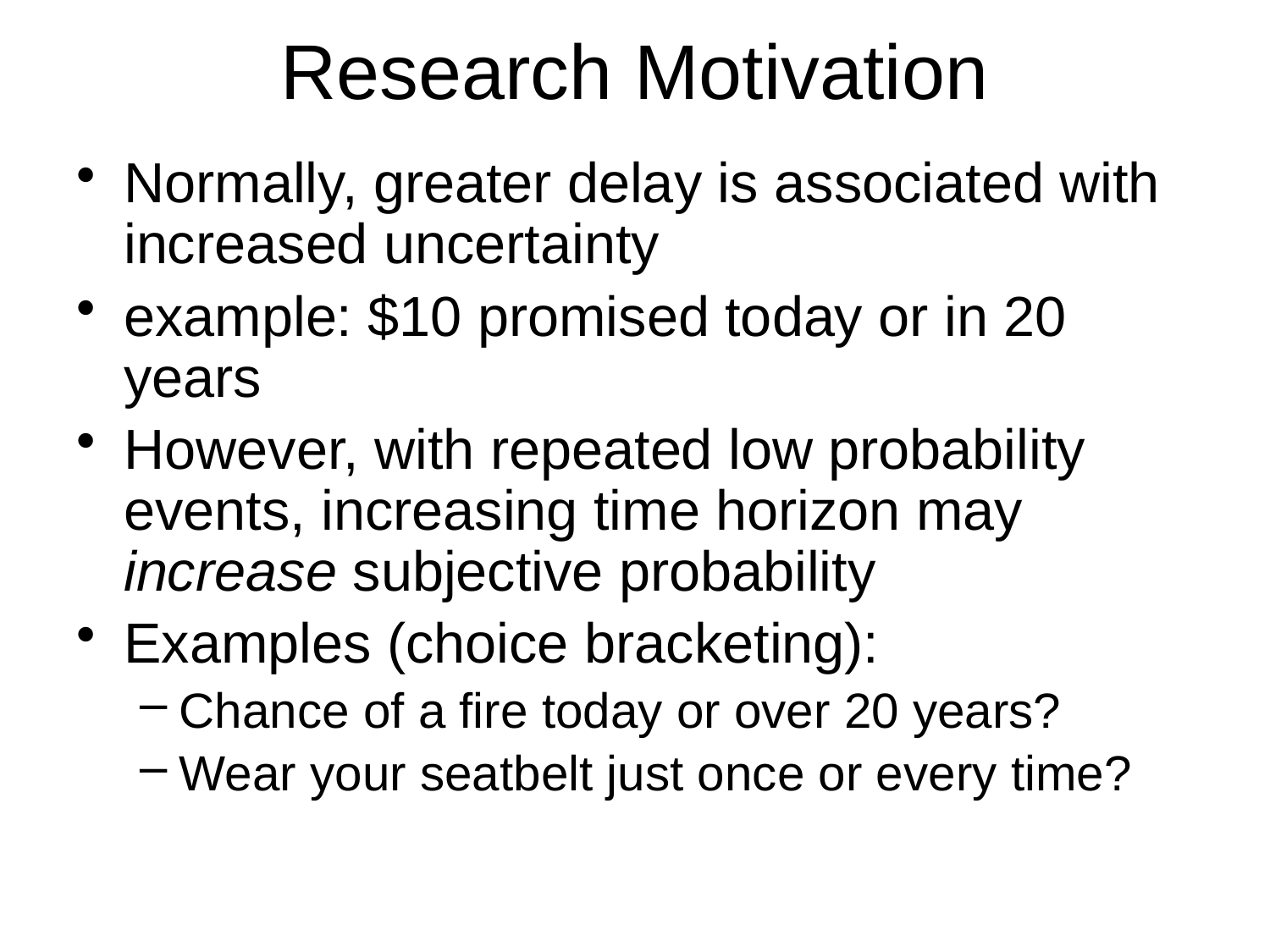

# Research Motivation
Normally, greater delay is associated with increased uncertainty
example: $10 promised today or in 20 years
However, with repeated low probability events, increasing time horizon may increase subjective probability
Examples (choice bracketing):
Chance of a fire today or over 20 years?
Wear your seatbelt just once or every time?